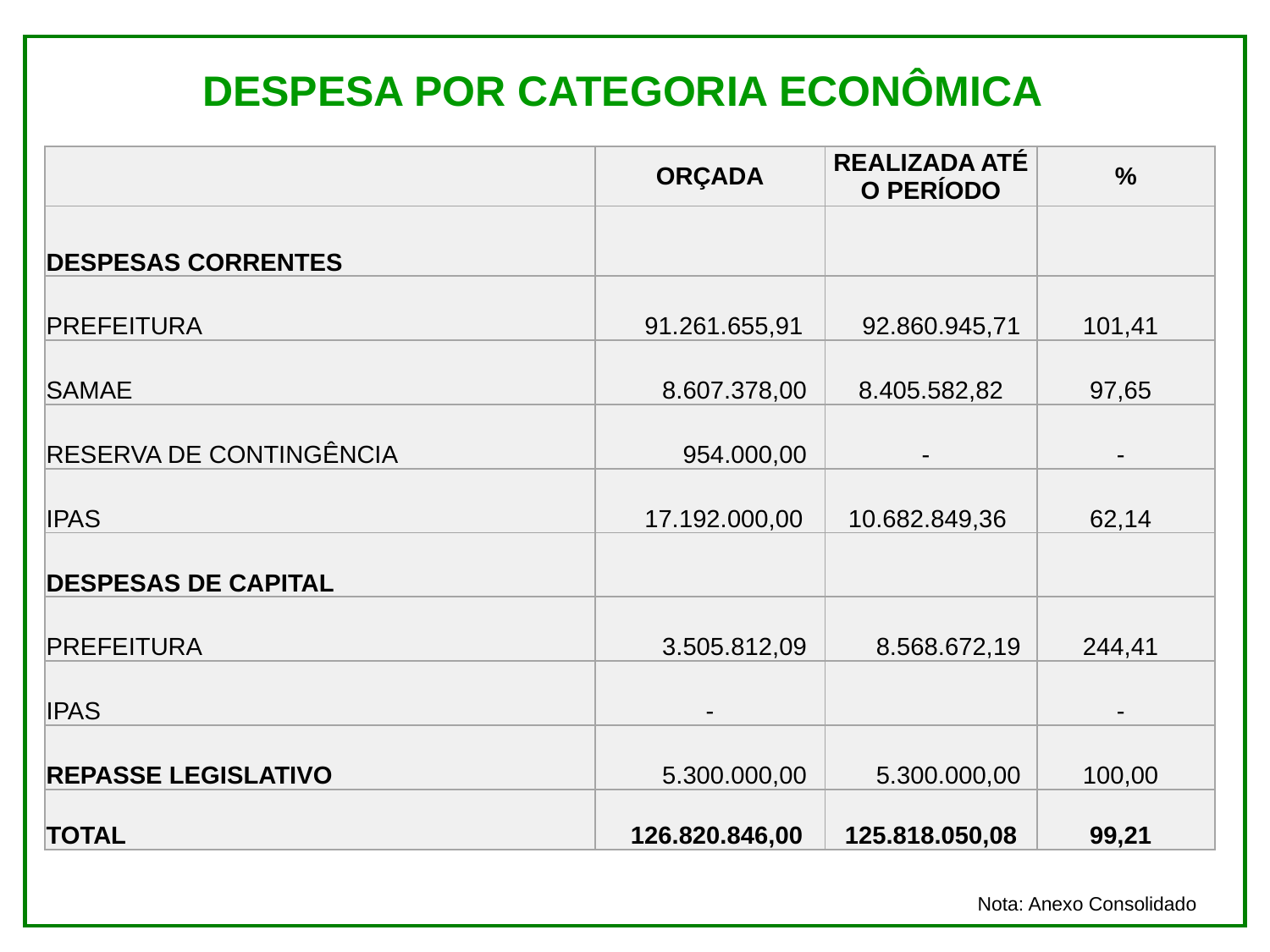

# DESPESA POR CATEGORIA ECONÔMICA

|  | ORÇADA | REALIZADA ATÉ O PERÍODO | % |
| --- | --- | --- | --- |
| DESPESAS CORRENTES |  |  |  |
| PREFEITURA | 91.261.655,91 | 92.860.945,71 | 101,41 |
| SAMAE | 8.607.378,00 | 8.405.582,82 | 97,65 |
| RESERVA DE CONTINGÊNCIA | 954.000,00 | - | - |
| IPAS | 17.192.000,00 | 10.682.849,36 | 62,14 |
| DESPESAS DE CAPITAL |  |  |  |
| PREFEITURA | 3.505.812,09 | 8.568.672,19 | 244,41 |
| IPAS | - |  | - |
| REPASSE LEGISLATIVO | 5.300.000,00 | 5.300.000,00 | 100,00 |
| TOTAL | 126.820.846,00 | 125.818.050,08 | 99,21 |
Nota: Anexo Consolidado